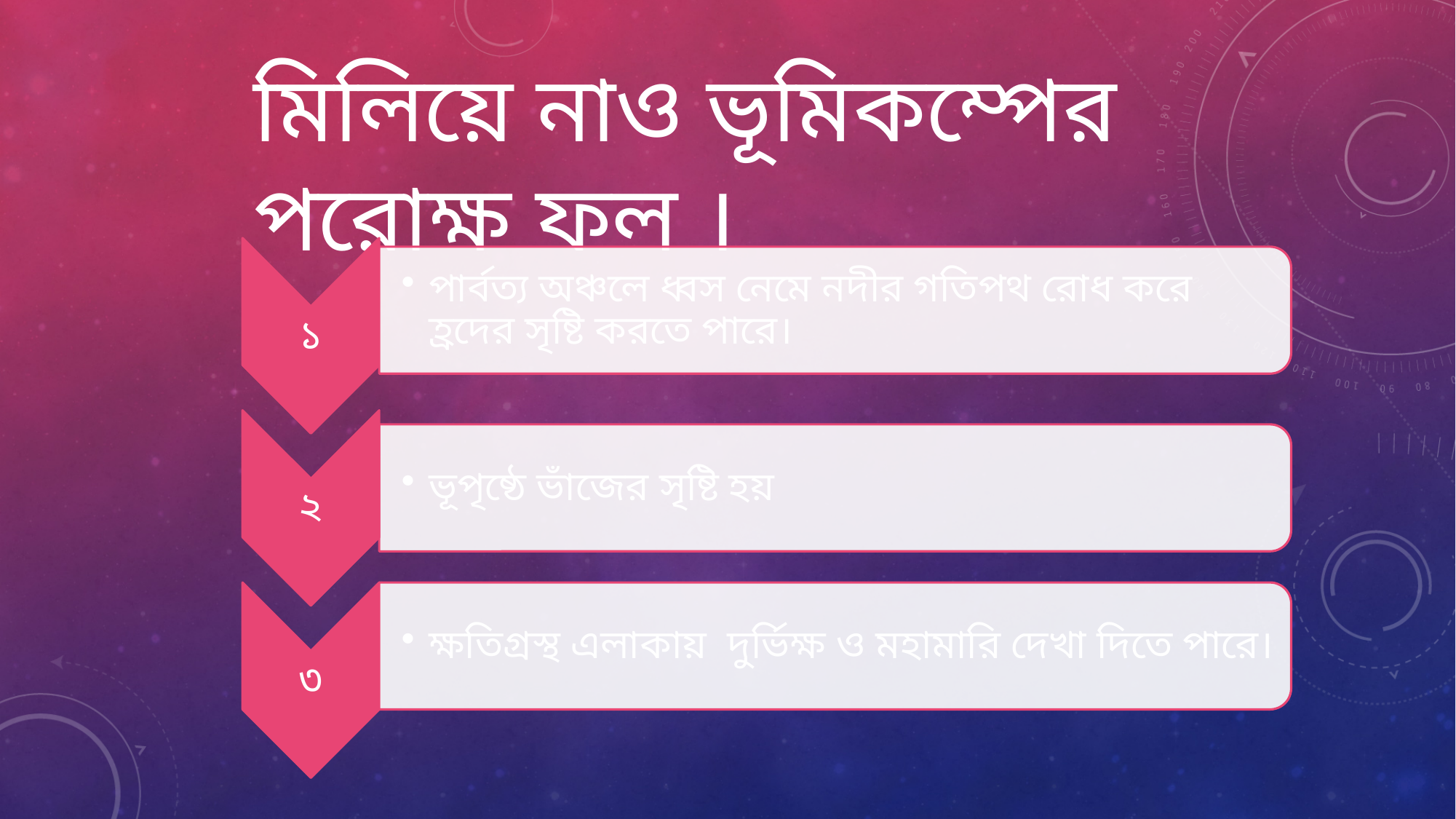

# মিলিয়ে নাও ভূমিকম্পের পরোক্ষ ফল ।
১
ভূপৃষ্ঠে ভাঁজের সৃষ্টি হয়
২
পার্বত্য অঞ্চলে ধ্বস নেমে নদীর গতিপথ রোধ করে হ্রদের সৃষ্টি করতে পারে।
৩
ক্ষতিগ্রস্থ এলাকায়  দুর্ভিক্ষ ও মহামারি দেখা দিতে পারে।